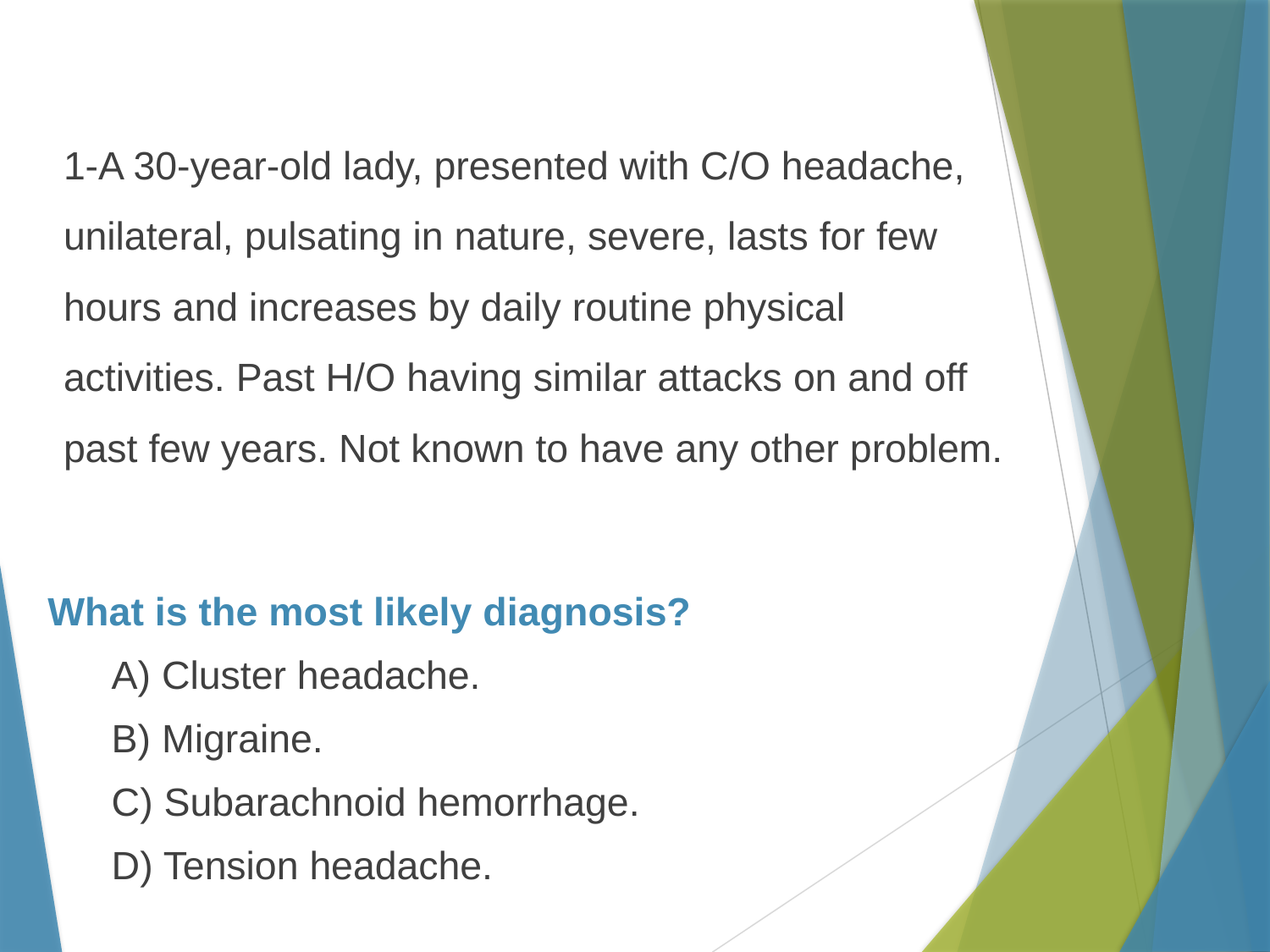

1-A 30-year-old lady, presented with C/O headache, unilateral, pulsating in nature, severe, lasts for few hours and increases by daily routine physical activities. Past H/O having similar attacks on and off past few years. Not known to have any other problem.

What is the most likely diagnosis?
A) Cluster headache.
B) Migraine.
C) Subarachnoid hemorrhage.
D) Tension headache.